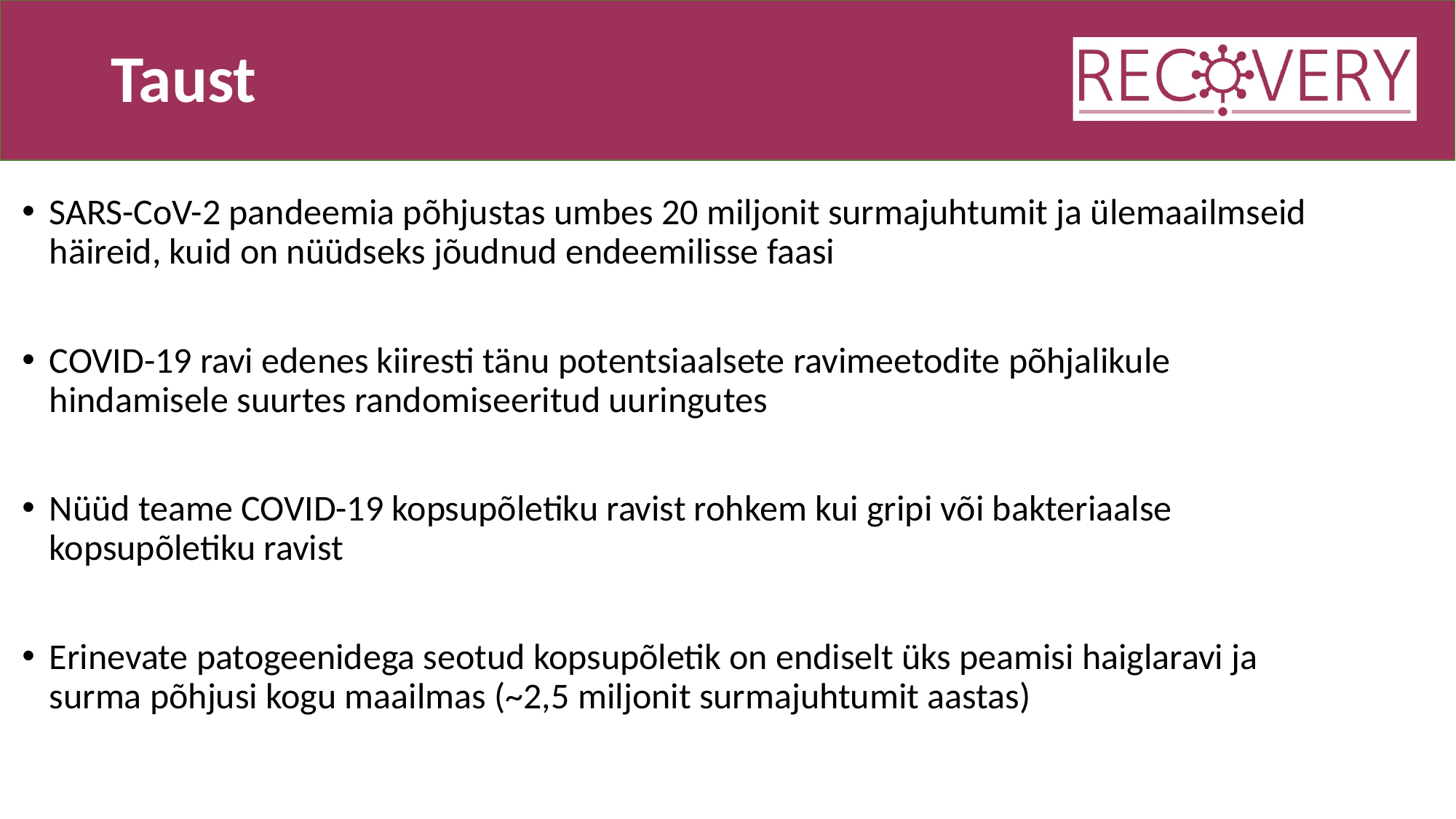

# Taust
SARS-CoV-2 pandeemia põhjustas umbes 20 miljonit surmajuhtumit ja ülemaailmseid häireid, kuid on nüüdseks jõudnud endeemilisse faasi

COVID-19 ravi edenes kiiresti tänu potentsiaalsete ravimeetodite põhjalikule hindamisele suurtes randomiseeritud uuringutes

Nüüd teame COVID-19 kopsupõletiku ravist rohkem kui gripi või bakteriaalse kopsupõletiku ravist

Erinevate patogeenidega seotud kopsupõletik on endiselt üks peamisi haiglaravi ja surma põhjusi kogu maailmas (~2,5 miljonit surmajuhtumit aastas)